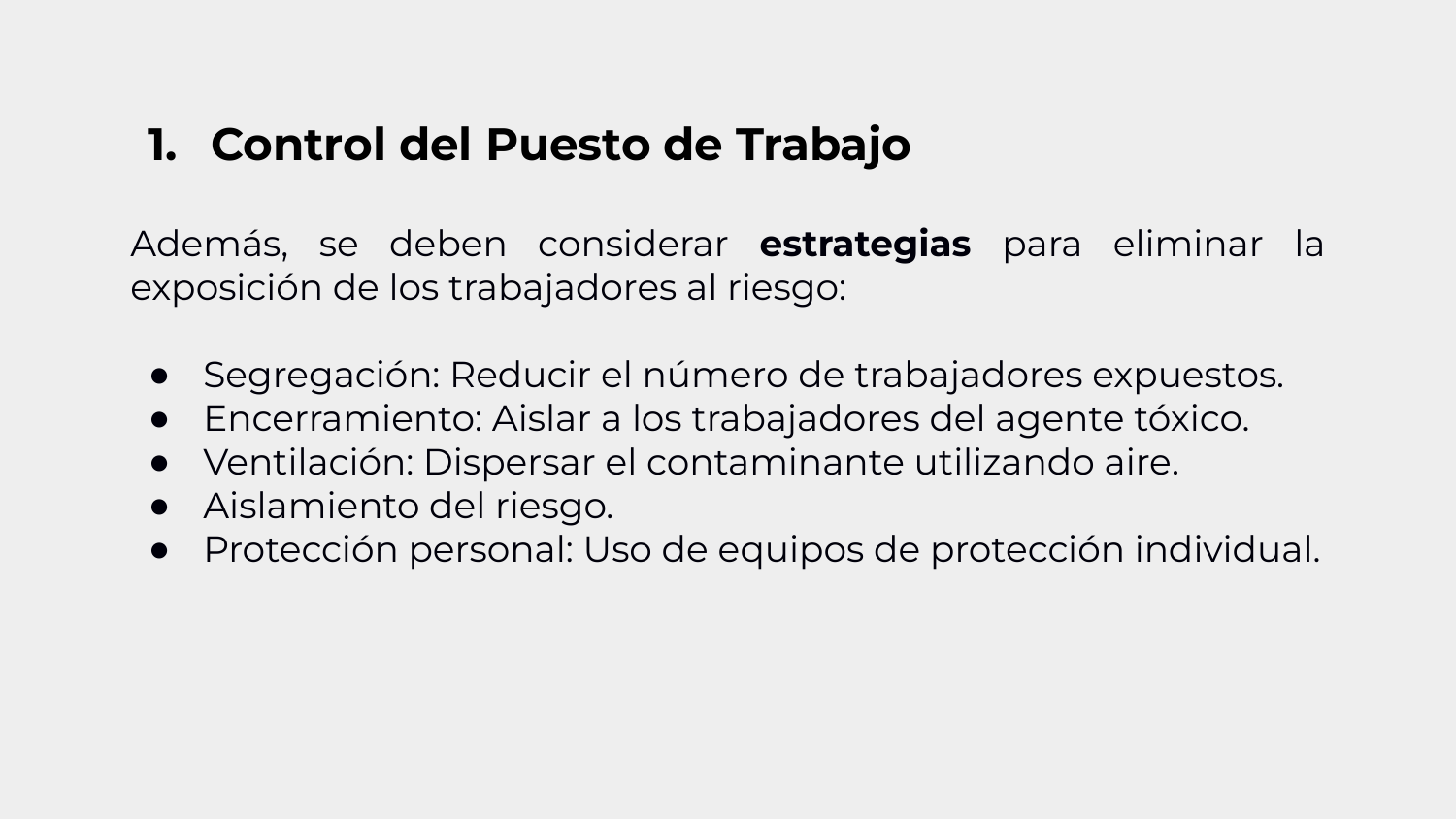

# Control del Puesto de Trabajo

Además, se deben considerar estrategias para eliminar la exposición de los trabajadores al riesgo:

Segregación: Reducir el número de trabajadores expuestos.
Encerramiento: Aislar a los trabajadores del agente tóxico.
Ventilación: Dispersar el contaminante utilizando aire.
Aislamiento del riesgo.
Protección personal: Uso de equipos de protección individual.